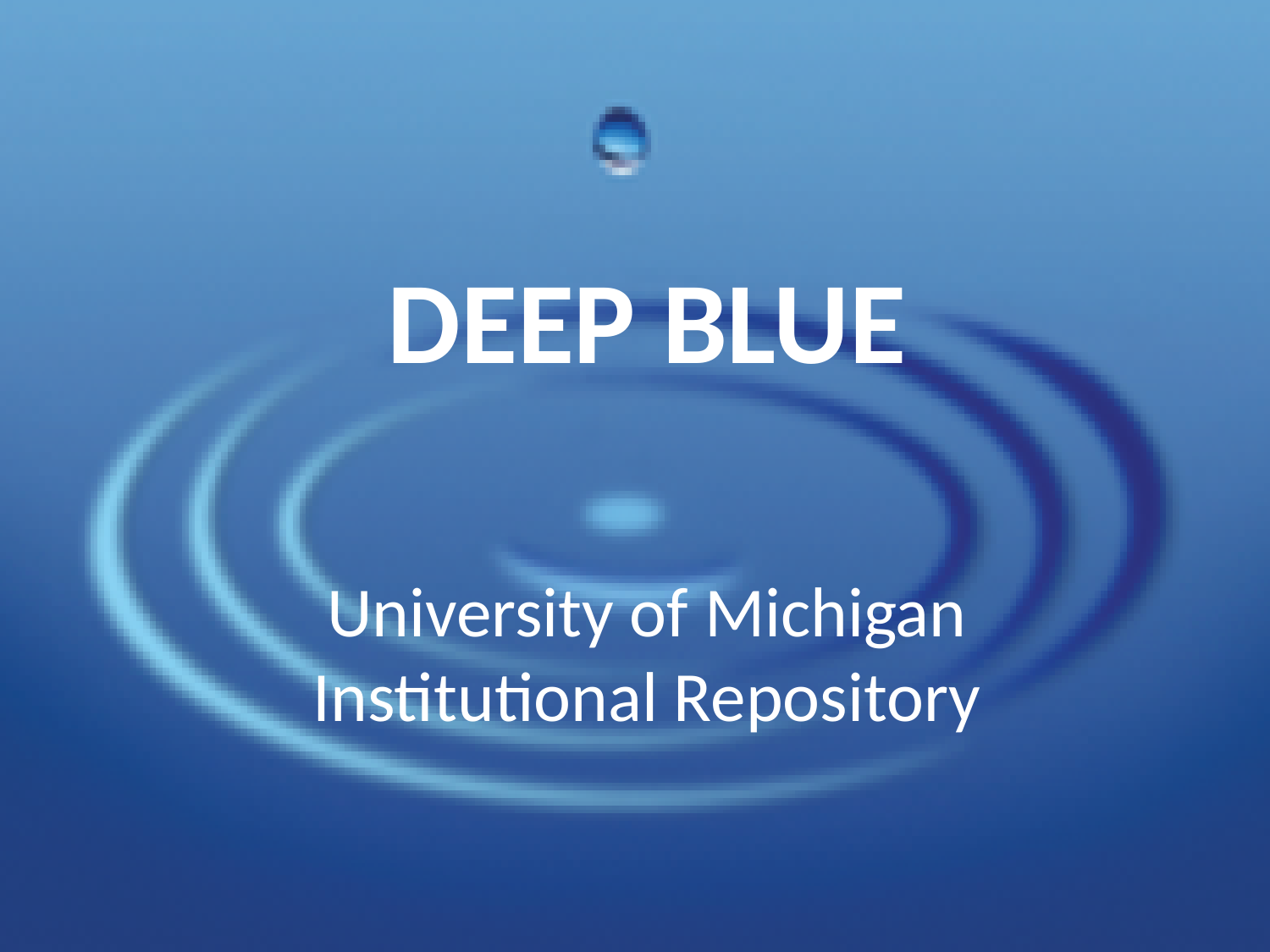

# DEEP BLUE
University of Michigan
Institutional Repository